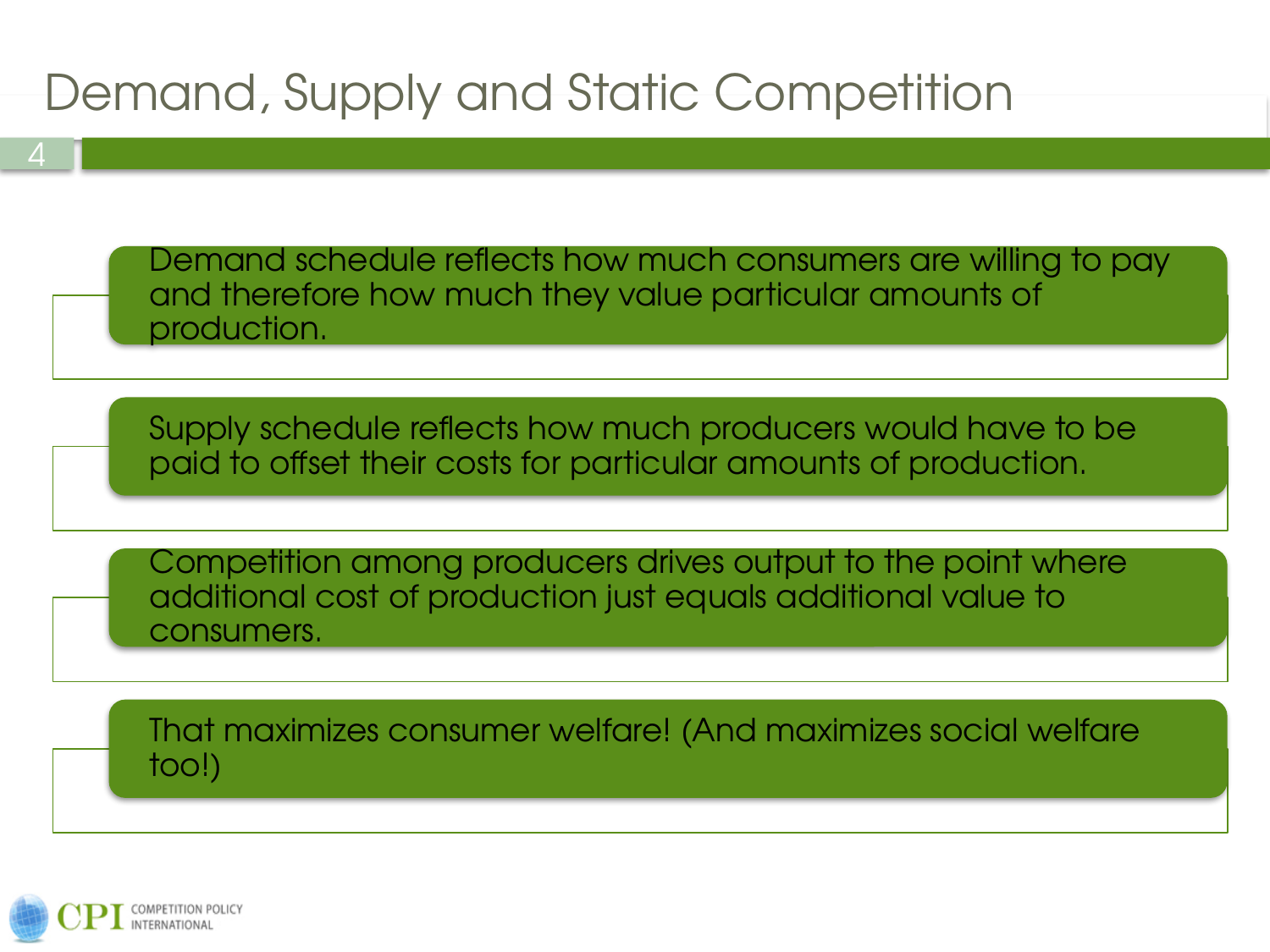

# Demand, Supply and Static Competition
Demand schedule reflects how much consumers are willing to pay and therefore how much they value particular amounts of production.
Supply schedule reflects how much producers would have to be paid to offset their costs for particular amounts of production.
Competition among producers drives output to the point where additional cost of production just equals additional value to consumers.
That maximizes consumer welfare! (And maximizes social welfare too!)